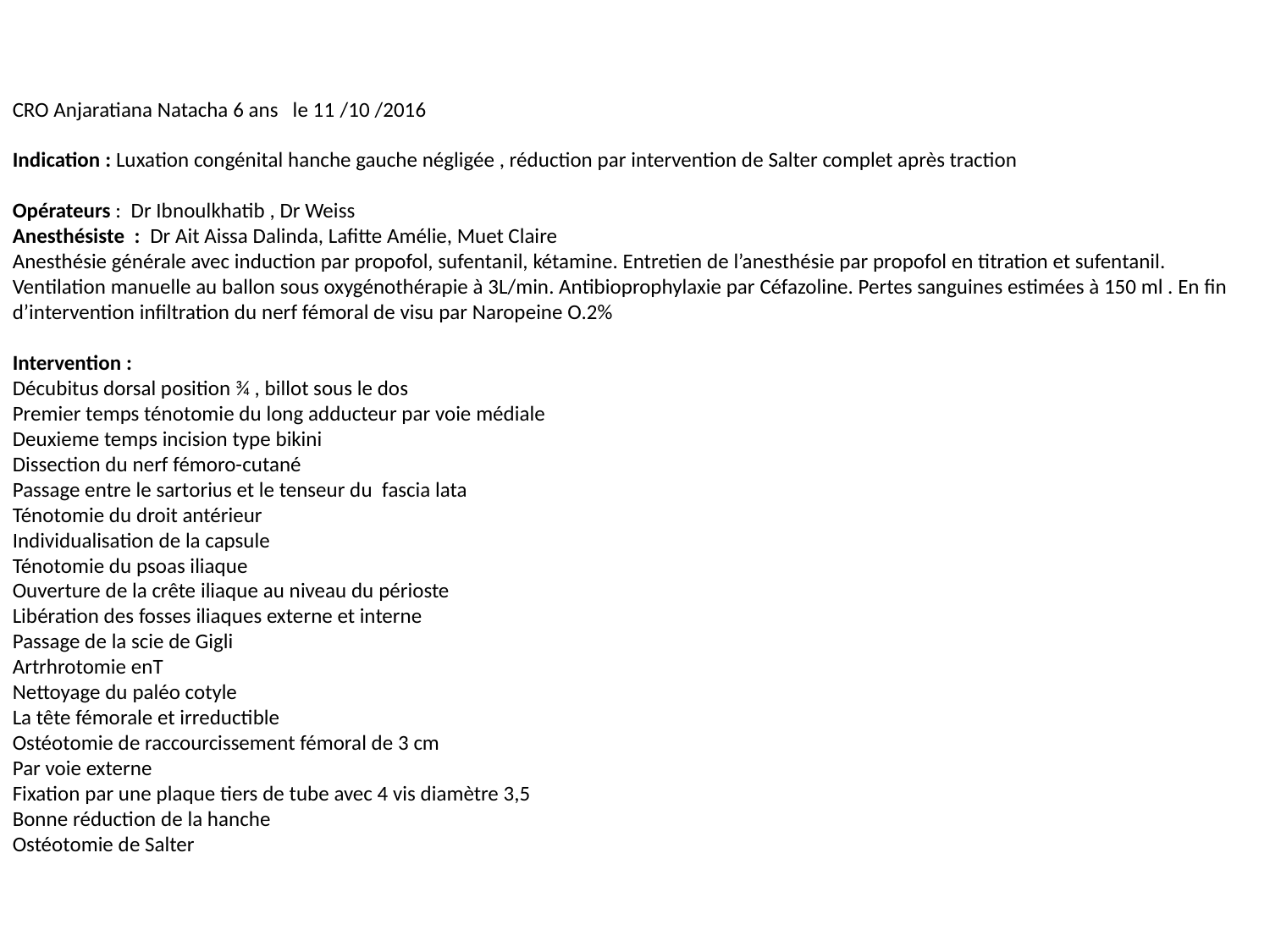

CRO Anjaratiana Natacha 6 ans   le 11 /10 /2016

Indication : Luxation congénital hanche gauche négligée , réduction par intervention de Salter complet après traction

Opérateurs :  Dr Ibnoulkhatib , Dr Weiss
Anesthésiste  :  Dr Ait Aissa Dalinda, Lafitte Amélie, Muet Claire
Anesthésie générale avec induction par propofol, sufentanil, kétamine. Entretien de l’anesthésie par propofol en titration et sufentanil. Ventilation manuelle au ballon sous oxygénothérapie à 3L/min. Antibioprophylaxie par Céfazoline. Pertes sanguines estimées à 150 ml . En fin d’intervention infiltration du nerf fémoral de visu par Naropeine O.2%

Intervention :
Décubitus dorsal position ¾ , billot sous le dos
Premier temps ténotomie du long adducteur par voie médiale
Deuxieme temps incision type bikini
Dissection du nerf fémoro-cutané
Passage entre le sartorius et le tenseur du  fascia lata
Ténotomie du droit antérieur
Individualisation de la capsule
Ténotomie du psoas iliaque
Ouverture de la crête iliaque au niveau du périoste
Libération des fosses iliaques externe et interne
Passage de la scie de Gigli
Artrhrotomie enT
Nettoyage du paléo cotyle
La tête fémorale et irreductible
Ostéotomie de raccourcissement fémoral de 3 cm
Par voie externe
Fixation par une plaque tiers de tube avec 4 vis diamètre 3,5
Bonne réduction de la hanche
Ostéotomie de Salter